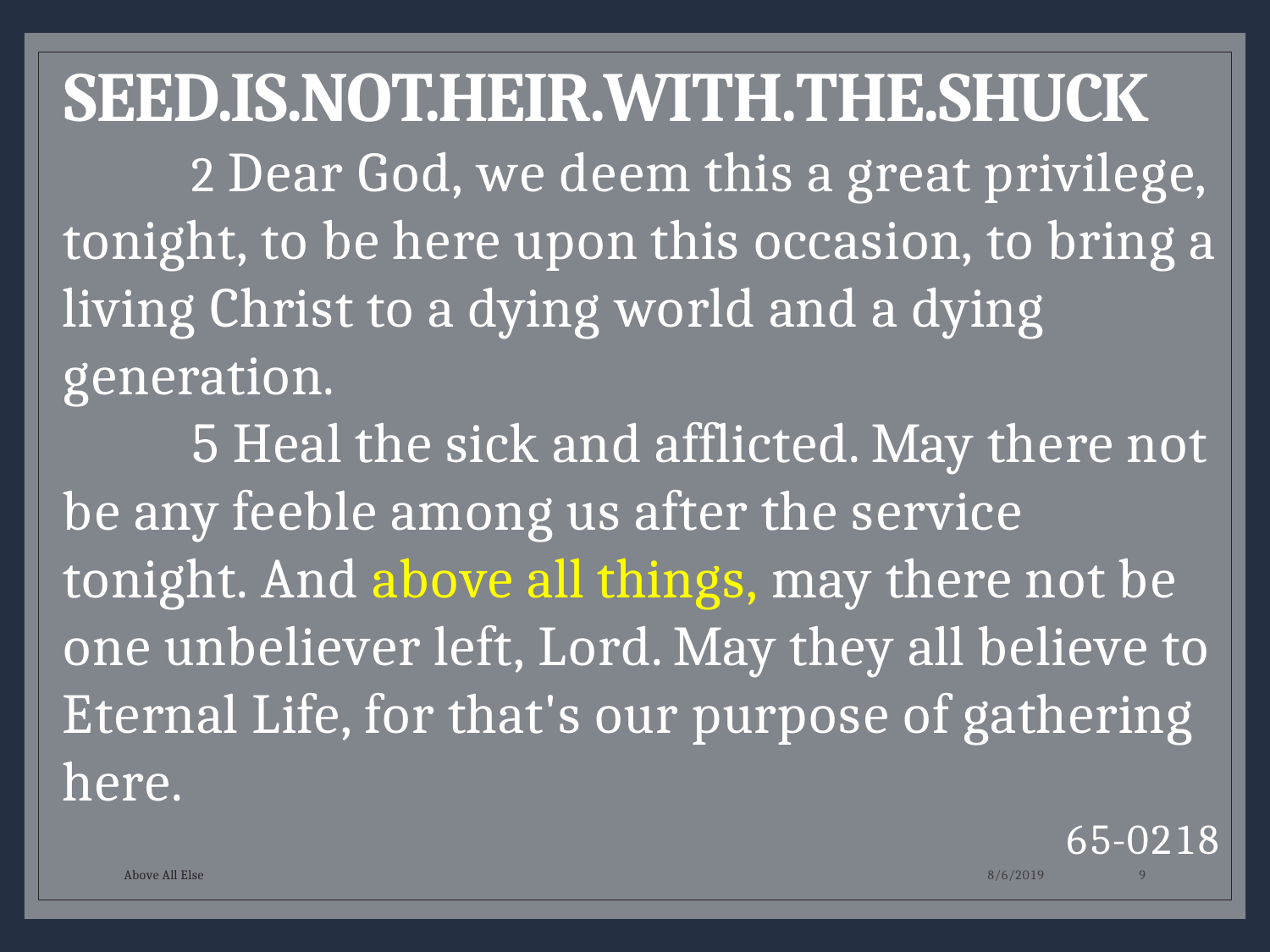

SEED.IS.NOT.HEIR.WITH.THE.SHUCK
	2 Dear God, we deem this a great privilege, tonight, to be here upon this occasion, to bring a living Christ to a dying world and a dying generation.
	5 Heal the sick and afflicted. May there not be any feeble among us after the service tonight. And above all things, may there not be one unbeliever left, Lord. May they all believe to Eternal Life, for that's our purpose of gathering here.
65-0218
Above All Else
8/6/2019
9